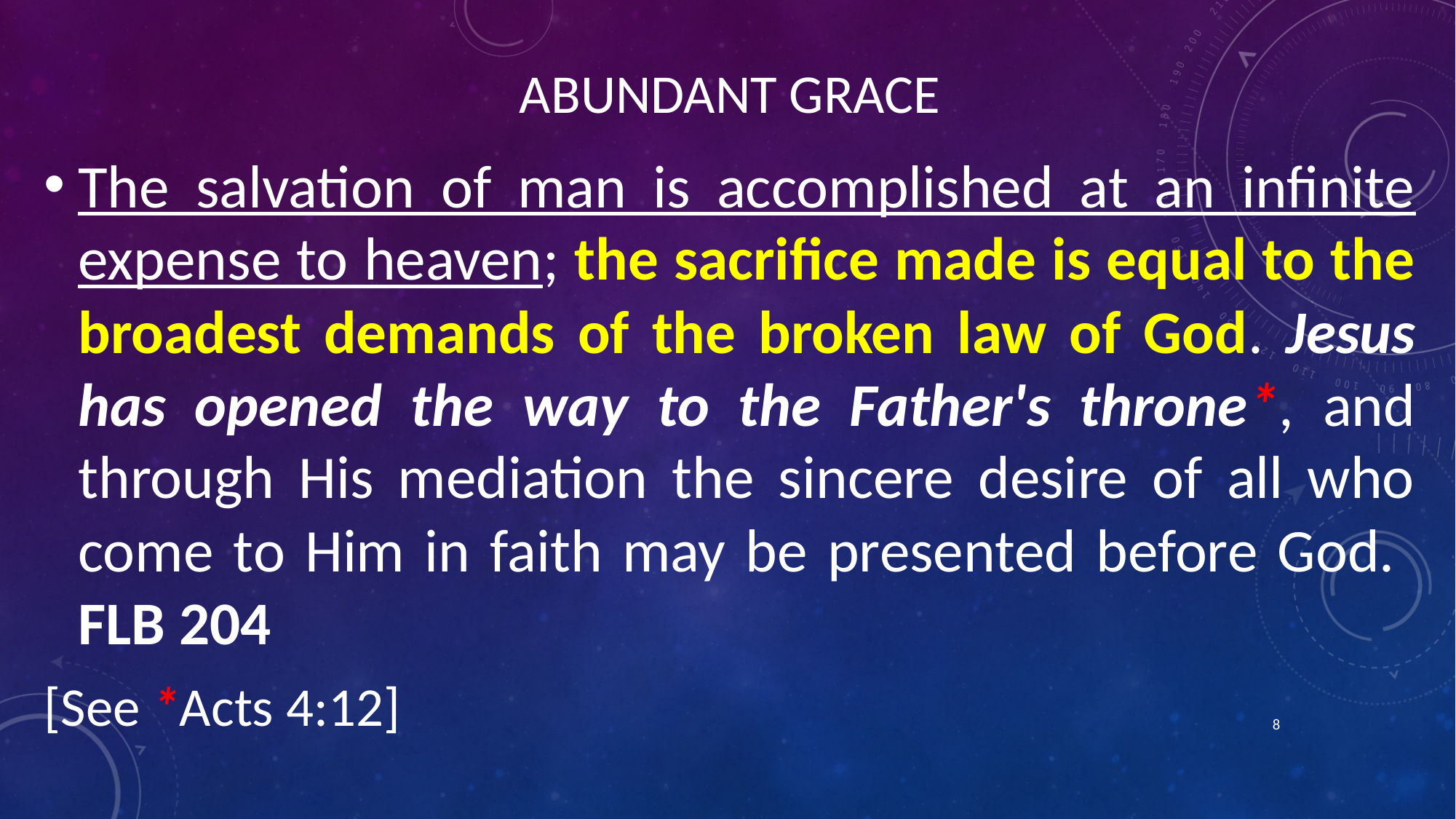

# ABUNDANT GRACE
The salvation of man is accomplished at an infinite expense to heaven; the sacrifice made is equal to the broadest demands of the broken law of God. Jesus has opened the way to the Father's throne*, and through His mediation the sincere desire of all who come to Him in faith may be presented before God.  FLB 204
[See *Acts 4:12]
8